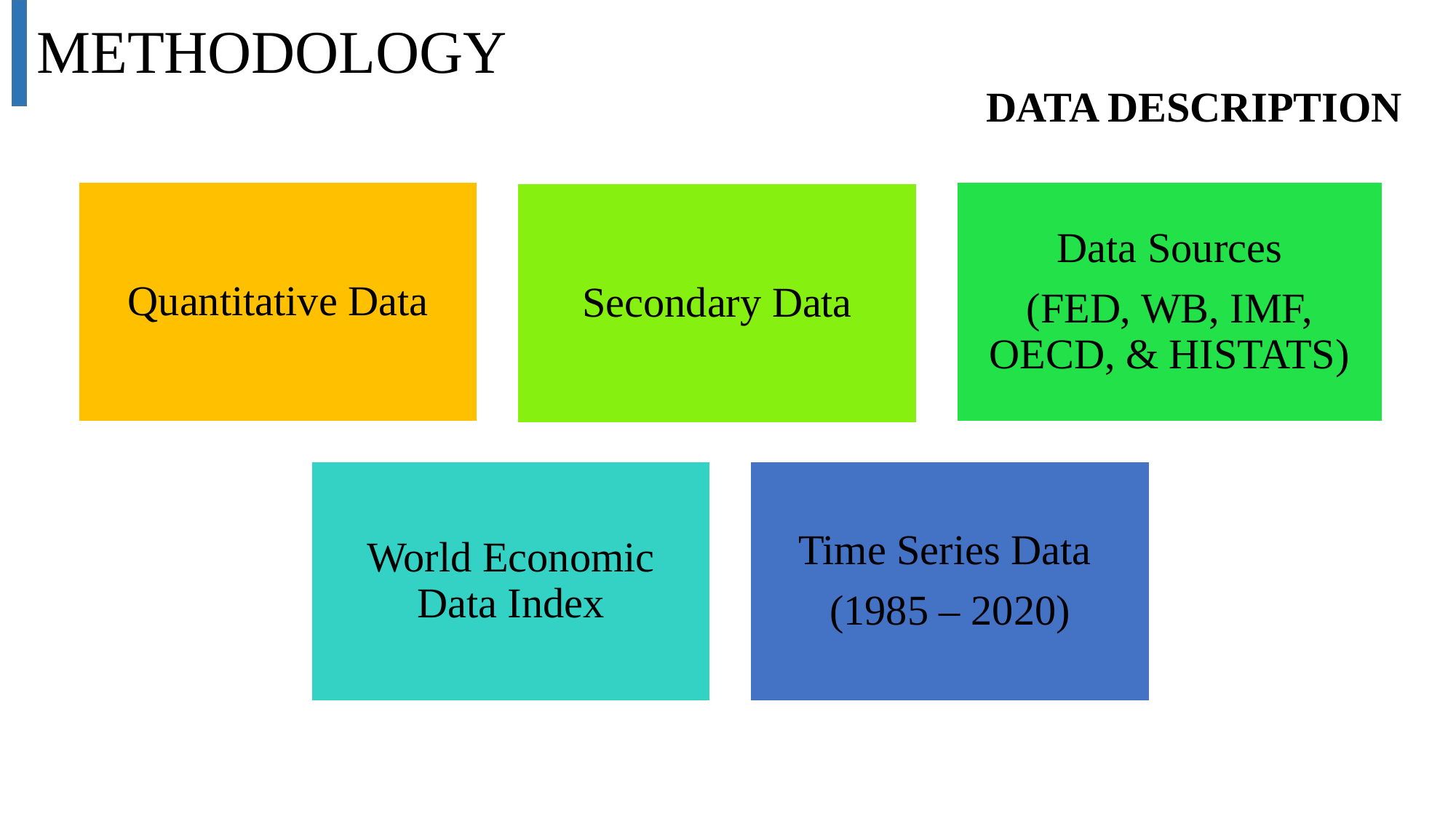

# METHODOLOGY
DATA DESCRIPTION
Quantitative Data
Secondary Data
Data Sources
(FED, WB, IMF, OECD, & HISTATS)
World Economic Data Index
Time Series Data
(1985 – 2020)